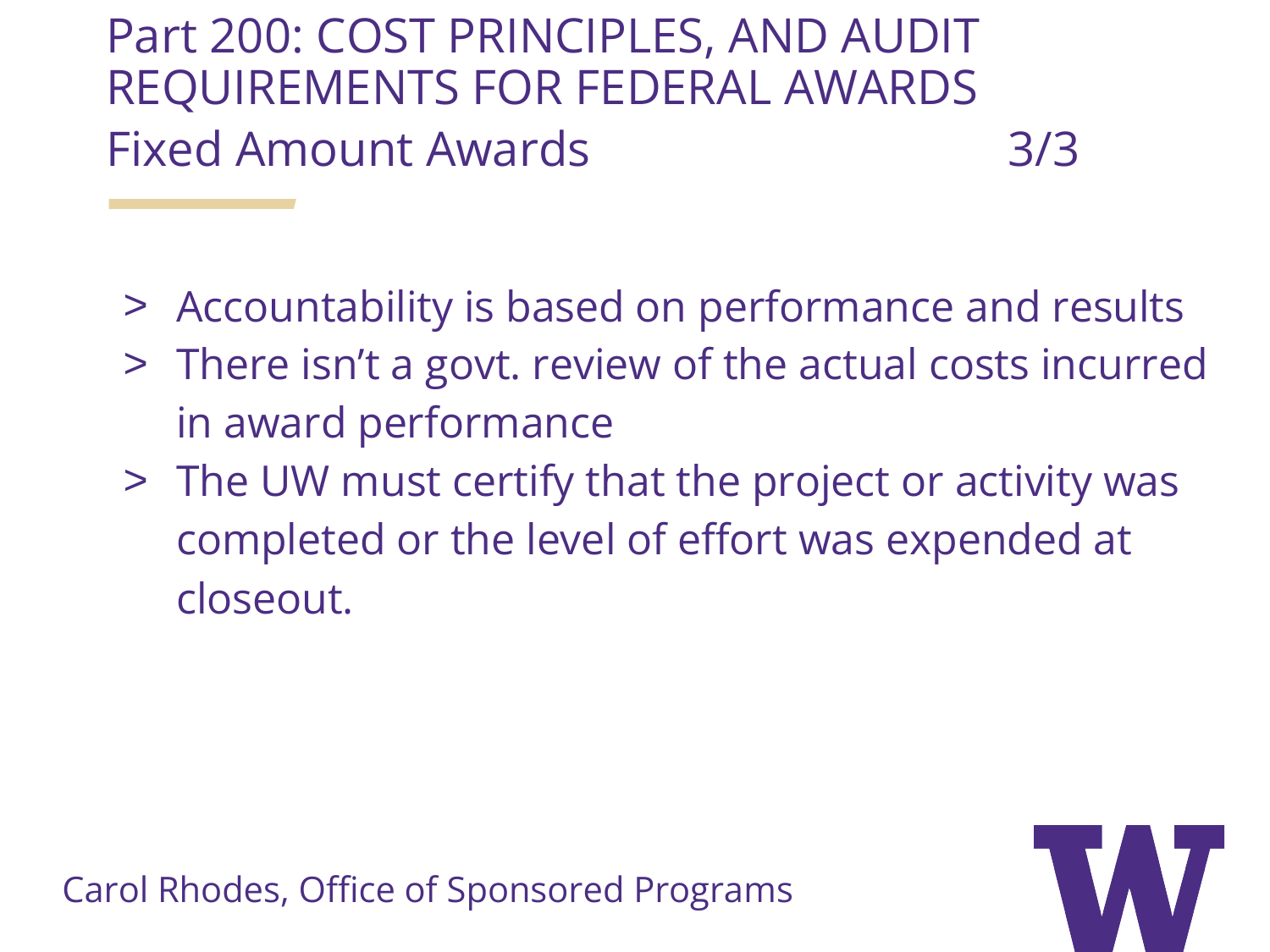

Part 200: COST PRINCIPLES, AND AUDIT REQUIREMENTS FOR FEDERAL AWARDS
Fixed Amount Awards                                  3/3
Accountability is based on performance and results
There isn’t a govt. review of the actual costs incurred in award performance
The UW must certify that the project or activity was completed or the level of effort was expended at closeout.

Carol Rhodes, Office of Sponsored Programs